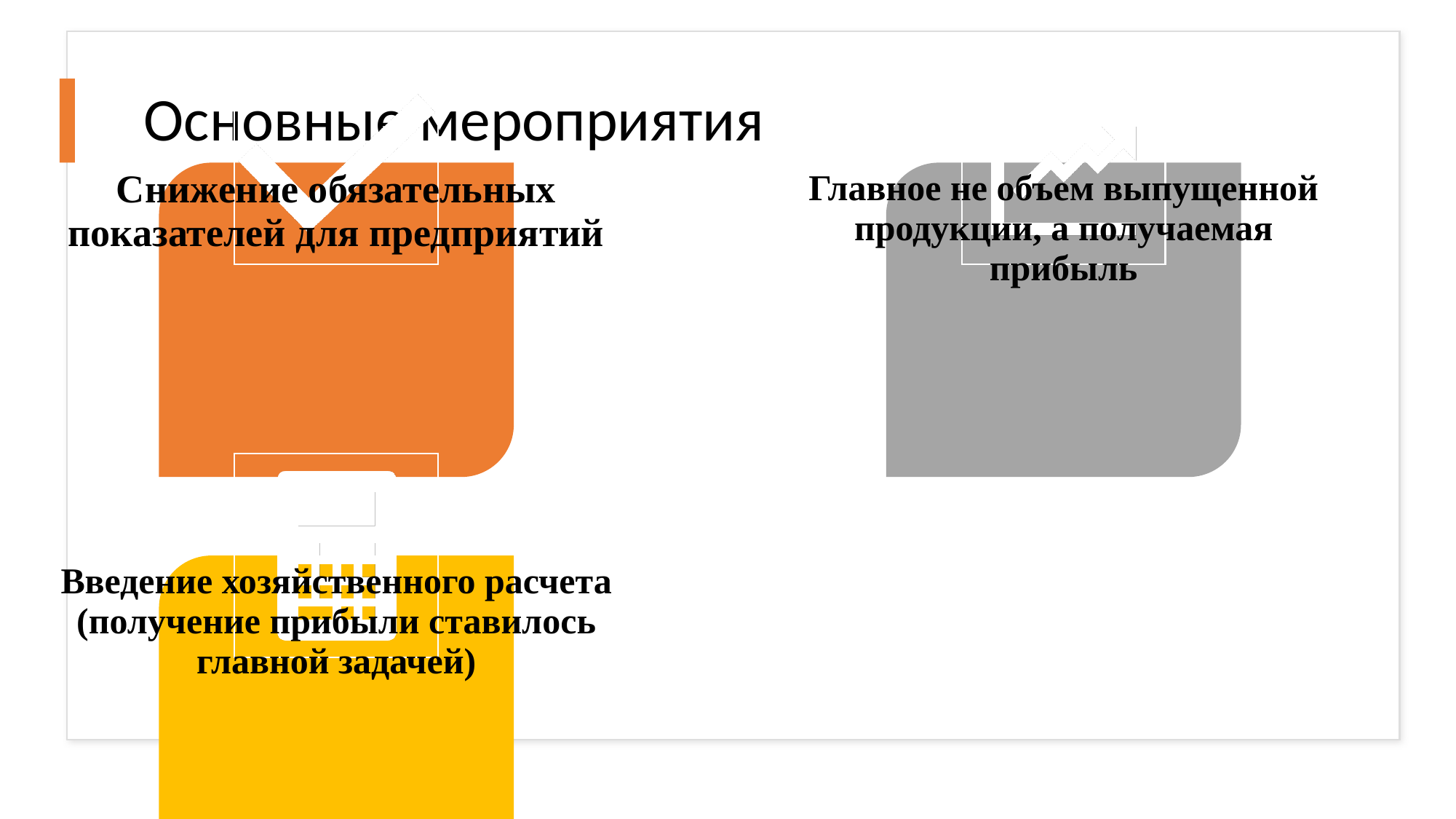

# Основные мероприятия

Снижение обязательных показателей для предприятий
Главное не объем выпущенной продукции, а получаемая прибыль
Введение хозяйственного расчета (получение прибыли ставилось главной задачей)